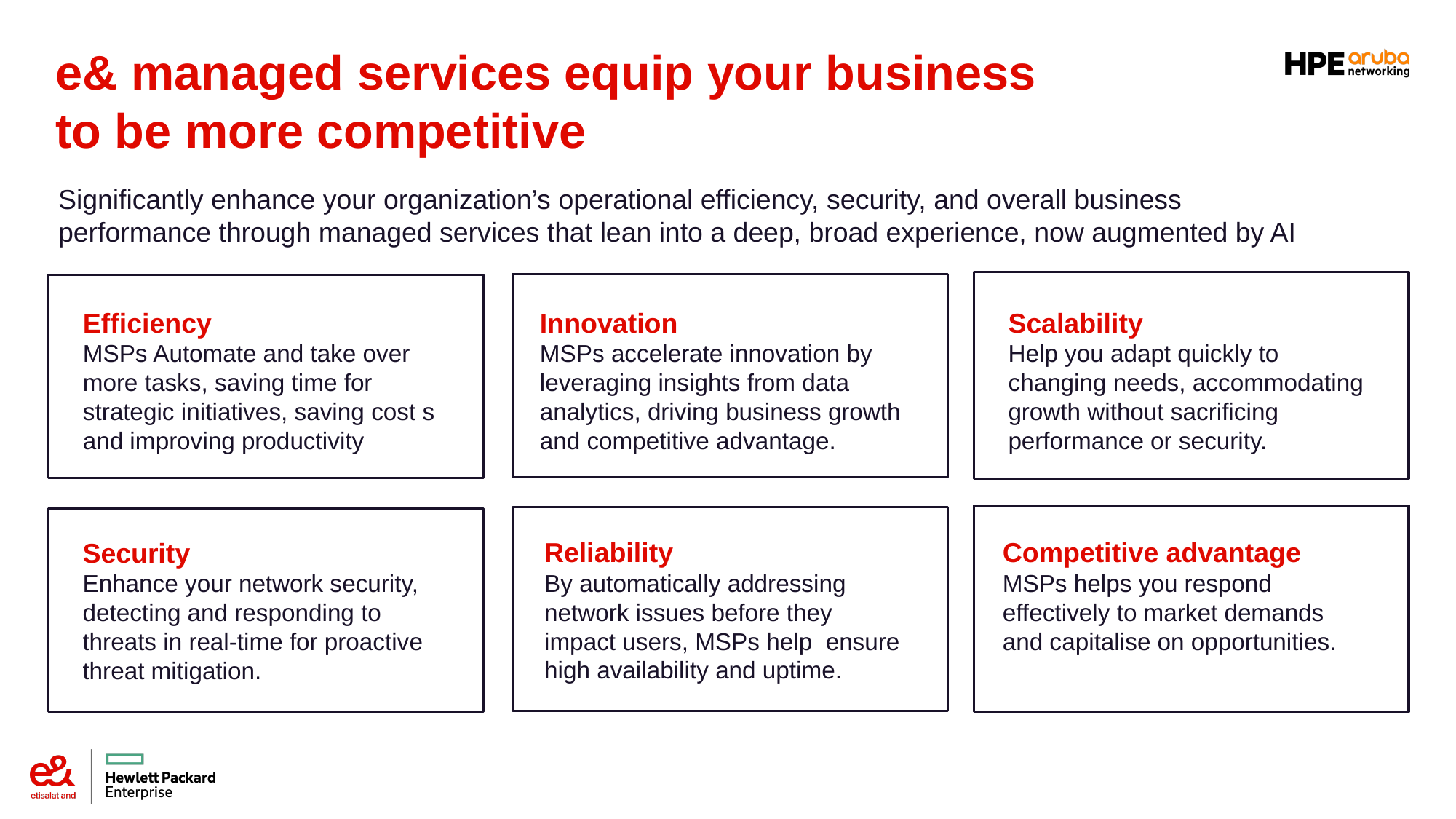

# e& managed services equip your business to be more competitive
Significantly enhance your organization’s operational efficiency, security, and overall business performance through managed services that lean into a deep, broad experience, now augmented by AI

Efficiency
MSPs Automate and take over more tasks, saving time for strategic initiatives, saving cost s and improving productivity
Innovation
MSPs accelerate innovation by leveraging insights from data analytics, driving business growth and competitive advantage.
Scalability
Help you adapt quickly to changing needs, accommodating growth without sacrificing performance or security.
Reliability
By automatically addressing network issues before they impact users, MSPs help  ensure high availability and uptime.
Competitive advantage
MSPs helps you respond effectively to market demands and capitalise on opportunities.
Security
Enhance your network security, detecting and responding to threats in real-time for proactive threat mitigation.